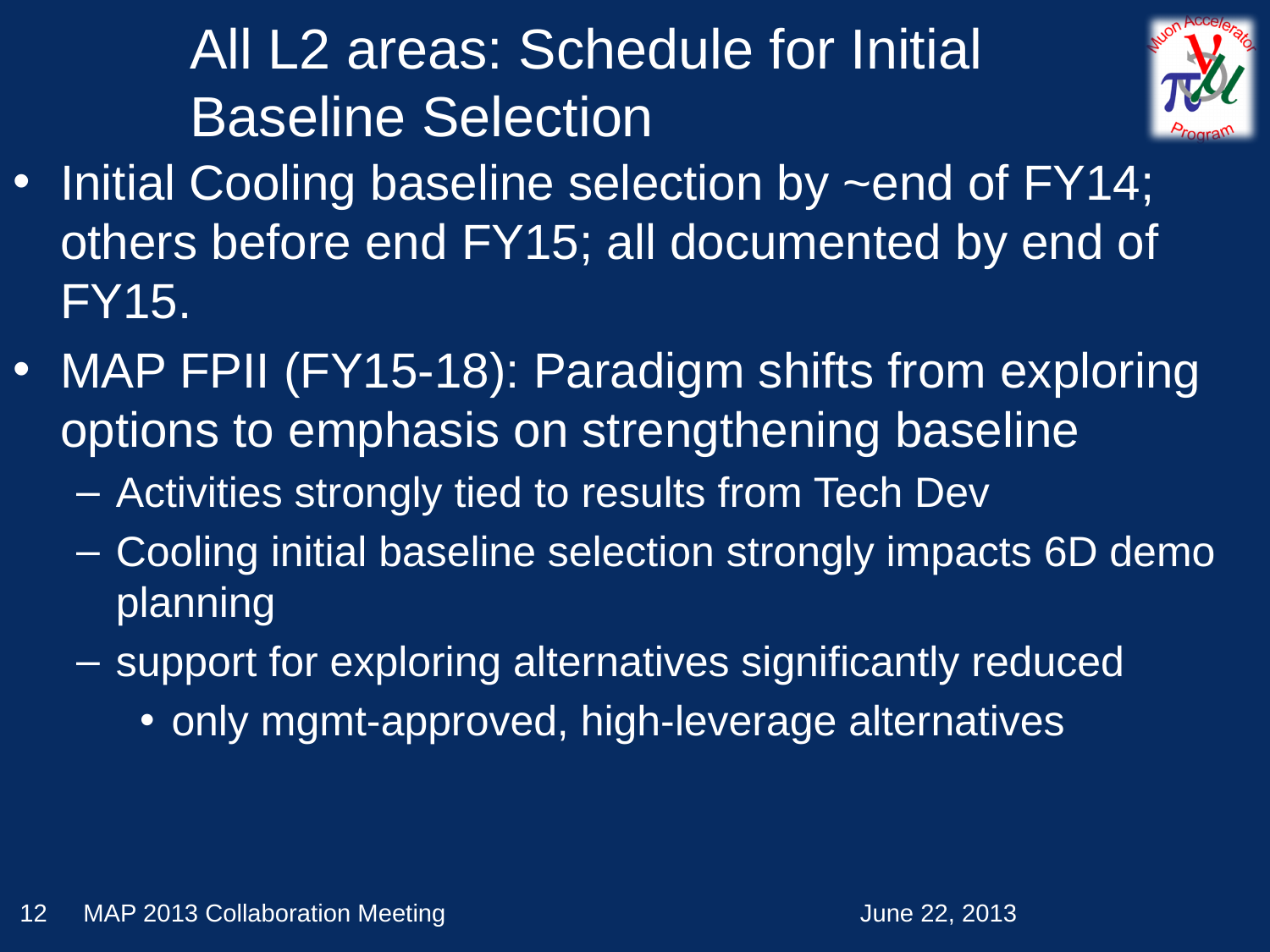

# All L2 areas: Schedule for Initial Baseline Selection
Initial Cooling baseline selection by ~end of FY14; others before end FY15; all documented by end of FY15.
MAP FPII (FY15-18): Paradigm shifts from exploring options to emphasis on strengthening baseline
Activities strongly tied to results from Tech Dev
Cooling initial baseline selection strongly impacts 6D demo planning
support for exploring alternatives significantly reduced
only mgmt-approved, high-leverage alternatives
12
MAP 2013 Collaboration Meeting
June 22, 2013